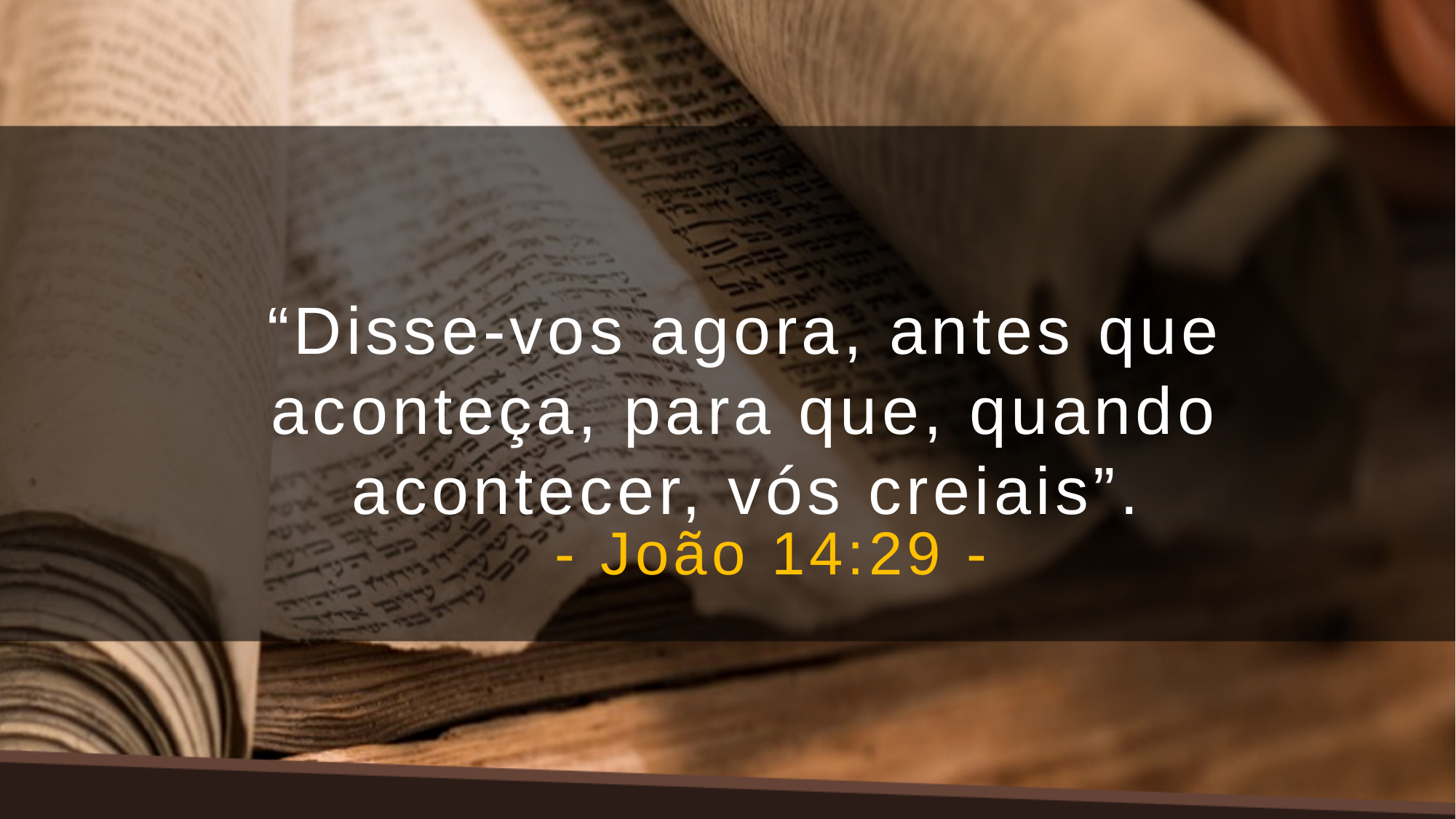

“Disse-vos agora, antes que aconteça, para que, quando acontecer, vós creiais”.
- João 14:29 -